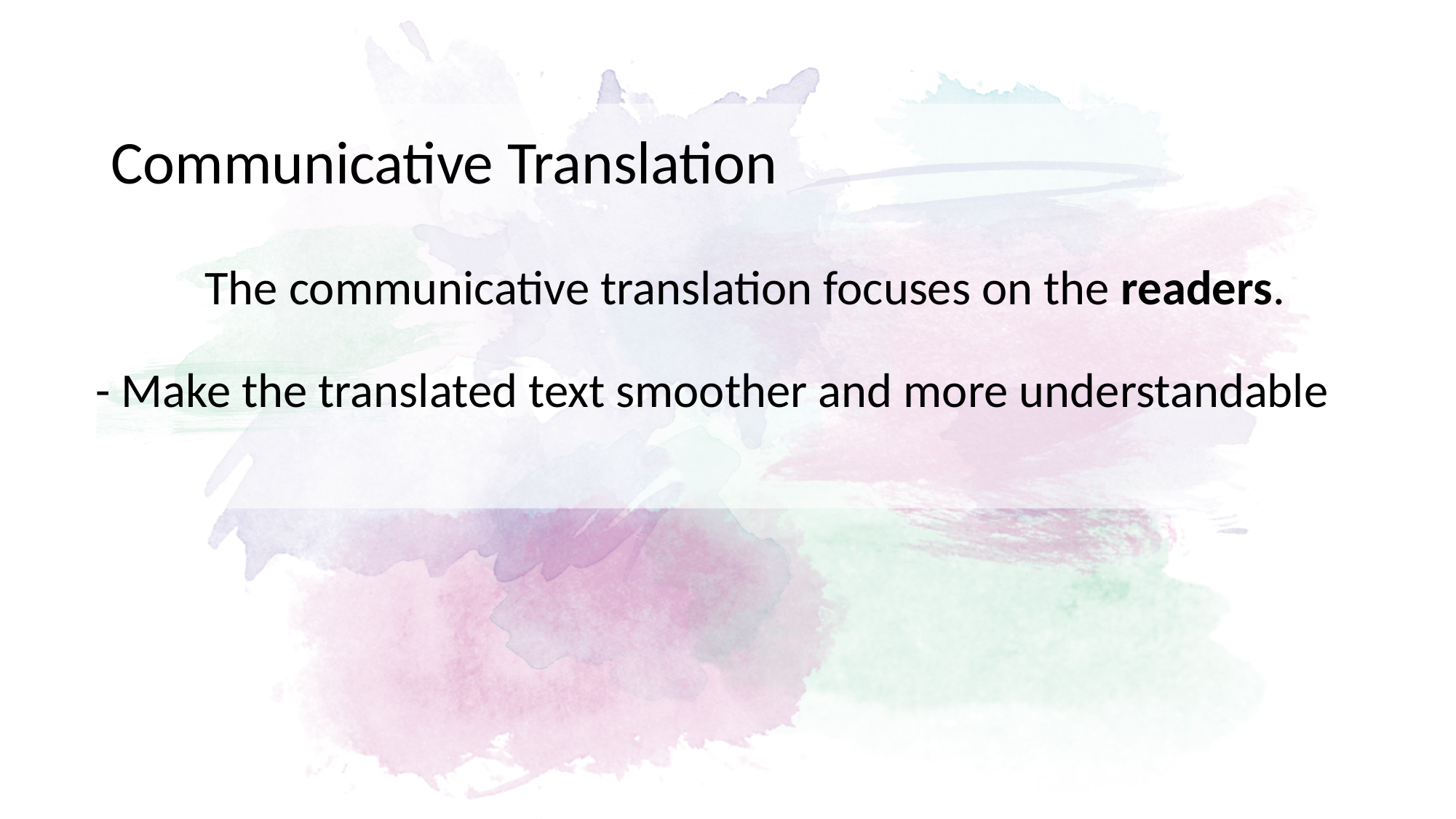

# Communicative Translation

	The communicative translation focuses on the readers.
- Make the translated text smoother and more understandable